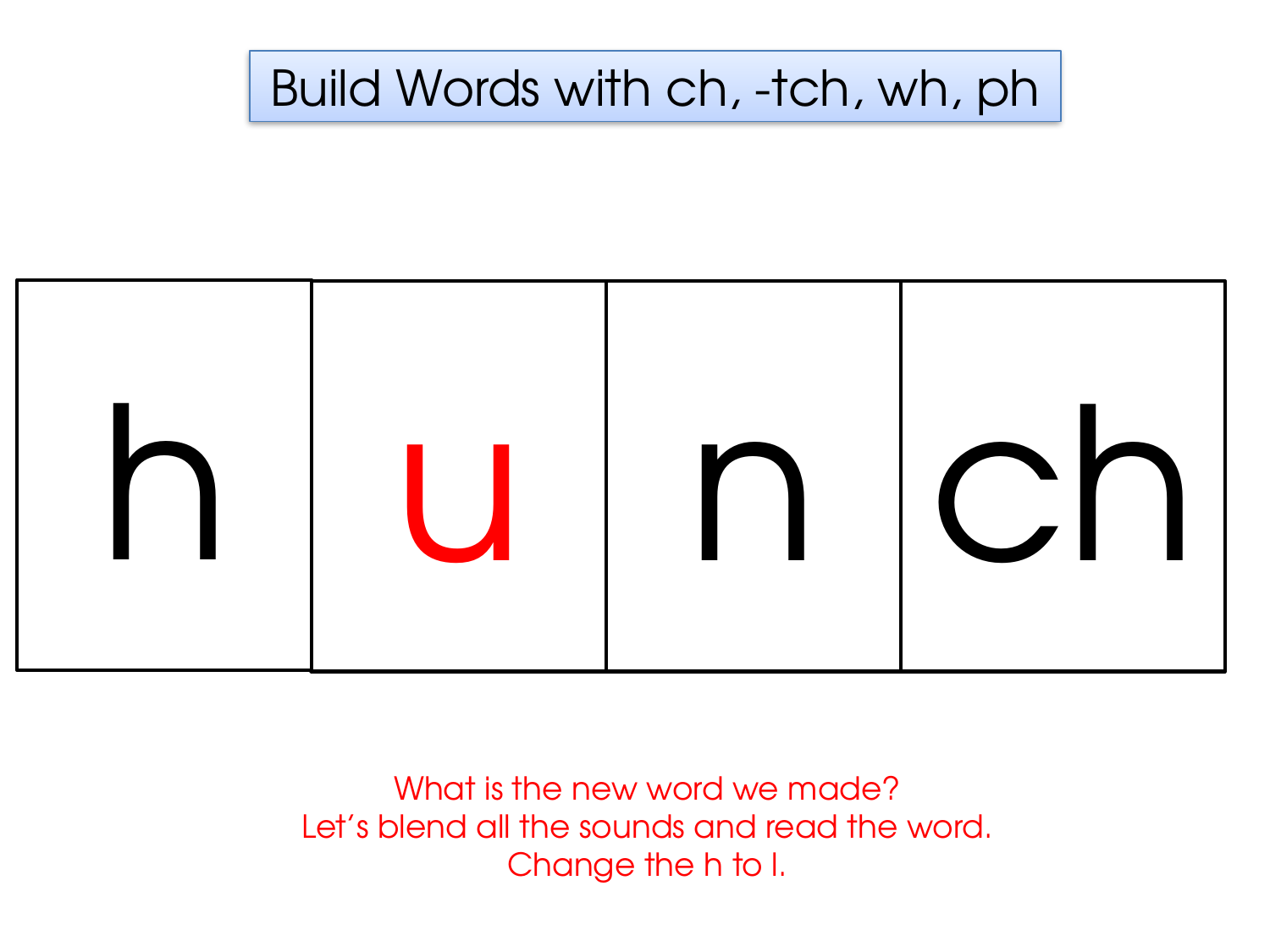

Build Words with ch, -tch, wh, ph
h
u
n
ch
What is the new word we made?
Let’s blend all the sounds and read the word.
Change the h to l.